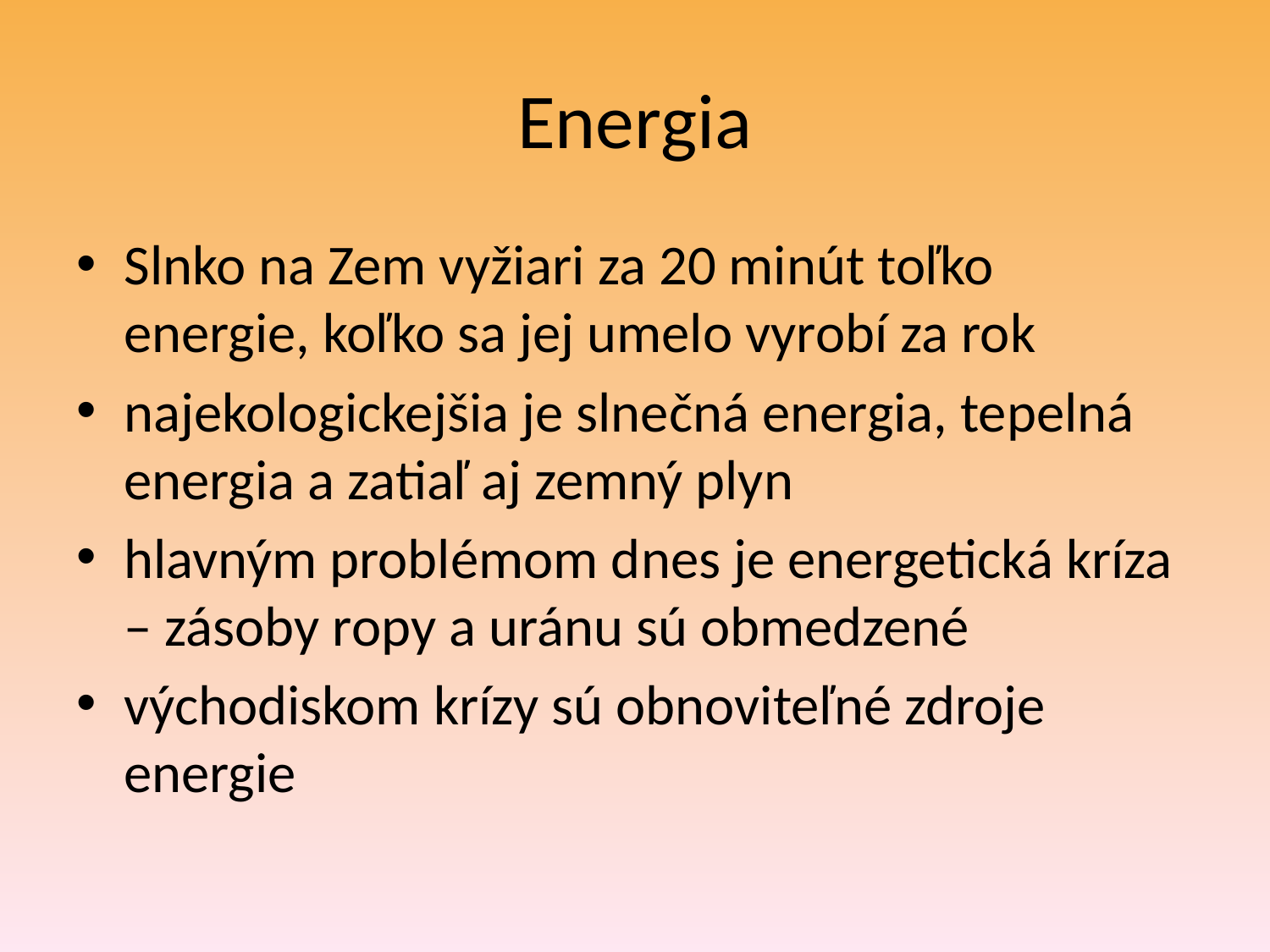

# Energia
Slnko na Zem vyžiari za 20 minút toľko energie, koľko sa jej umelo vyrobí za rok
najekologickejšia je slnečná energia, tepelná energia a zatiaľ aj zemný plyn
hlavným problémom dnes je energetická kríza – zásoby ropy a uránu sú obmedzené
východiskom krízy sú obnoviteľné zdroje energie